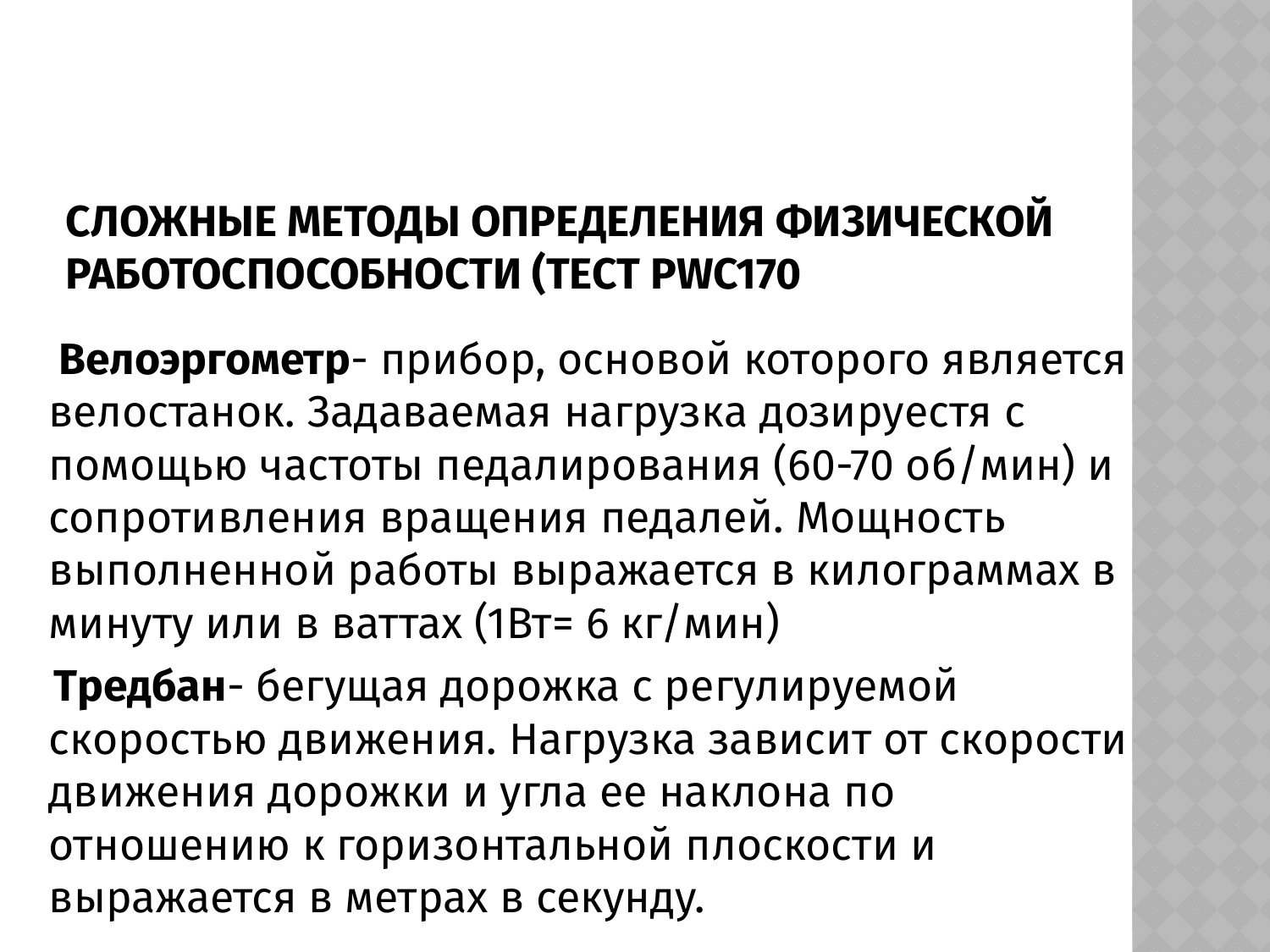

# Сложные методы определения физической работоспособности (тест PWC170
    Велоэргометр- прибор, основой которого является велостанок. Задаваемая нагрузка дозируестя с помощью частоты педалирования (60-70 об/мин) и сопротивления вращения педалей. Мощность выполненной работы выражается в килограммах в минуту или в ваттах (1Вт= 6 кг/мин)
    Тредбан- бегущая дорожка с регулируемой скоростью движения. Нагрузка зависит от скорости движения дорожки и угла ее наклона по отношению к горизонтальной плоскости и выражается в метрах в секунду.